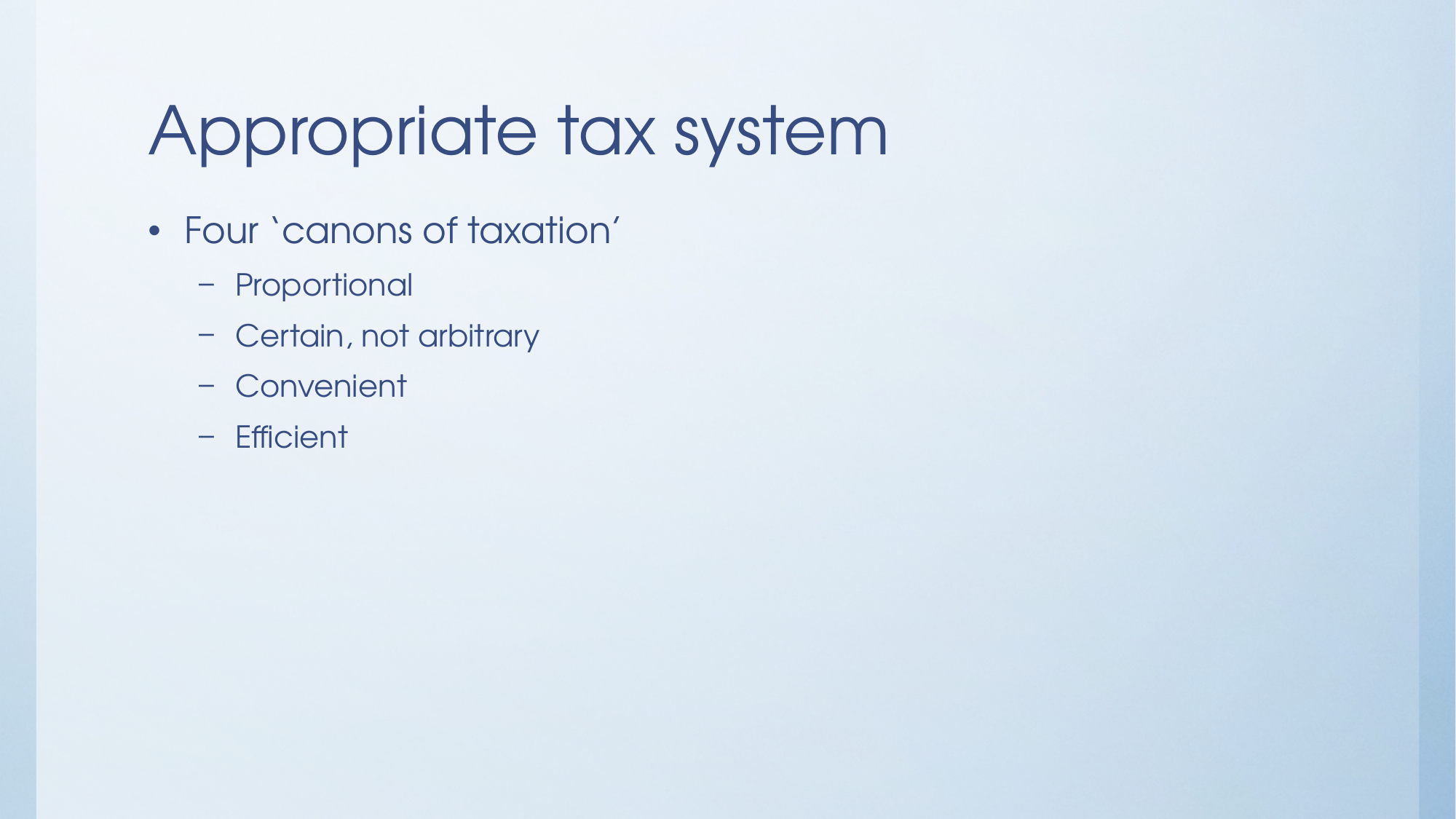

# Appropriate tax system
Four ‘canons of taxation’
Proportional
Certain, not arbitrary
Convenient
Efficient